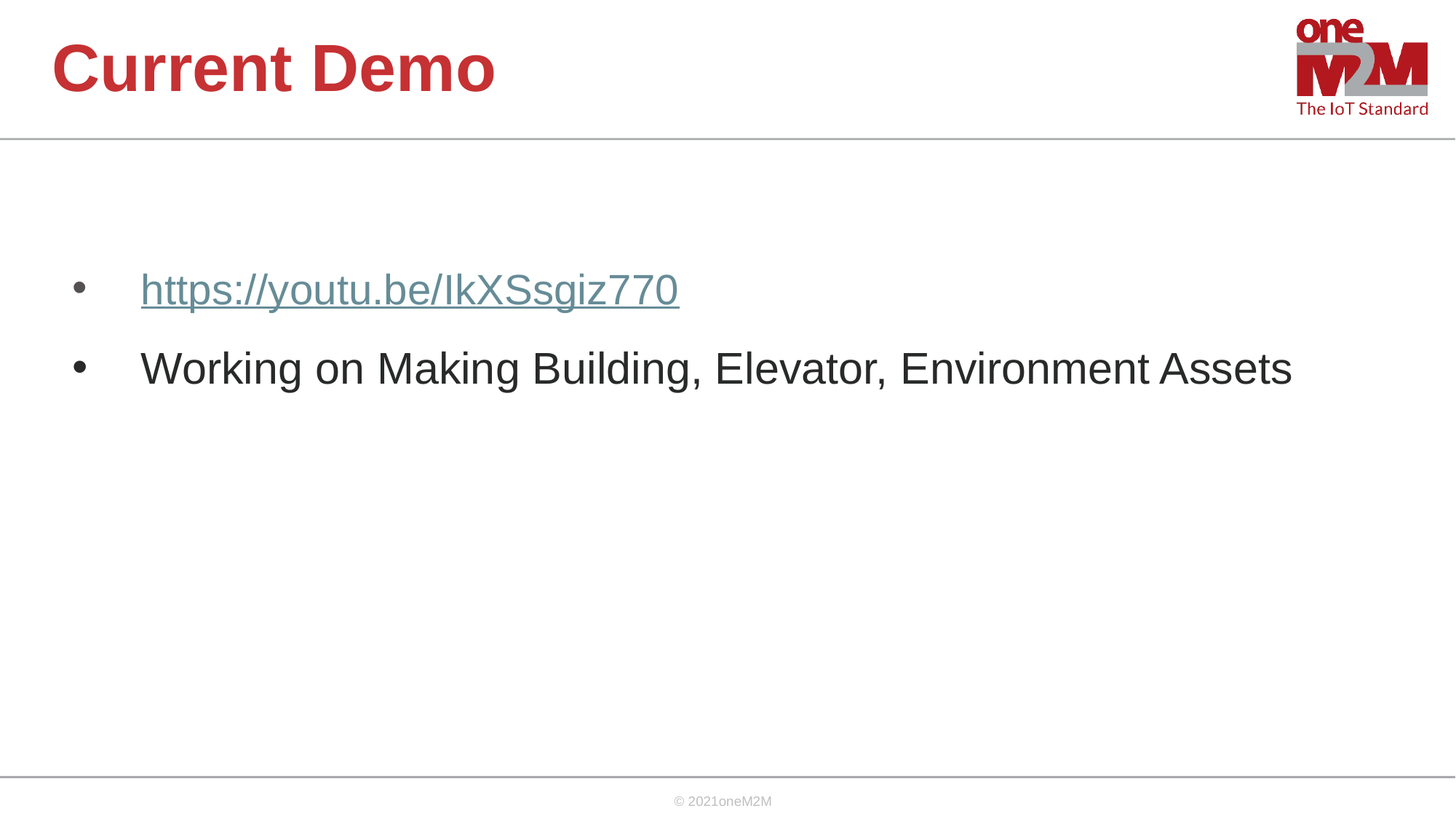

Current Demo
https://youtu.be/IkXSsgiz770
Working on Making Building, Elevator, Environment Assets